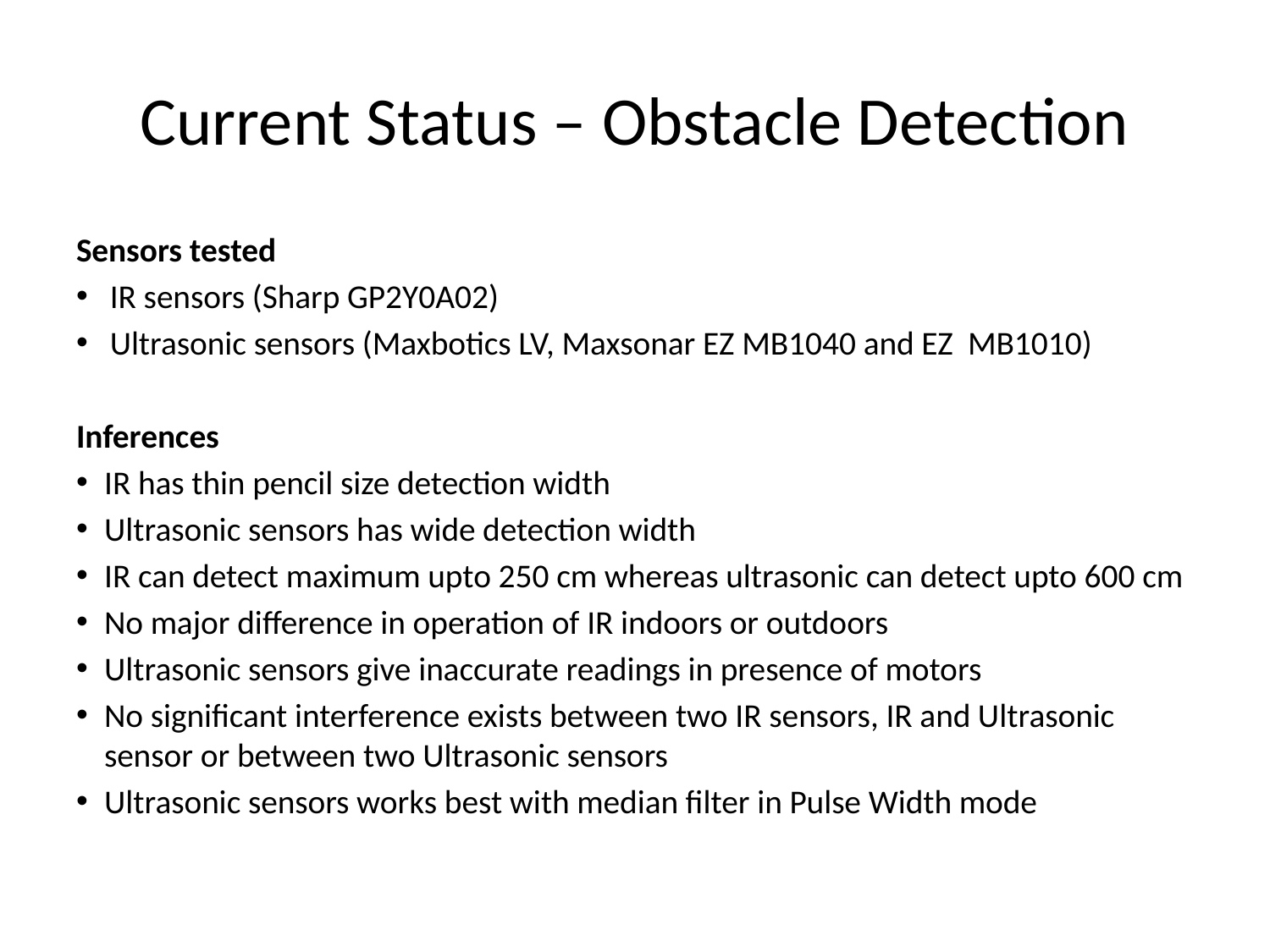

# Current Status – Obstacle Detection
Sensors tested
IR sensors (Sharp GP2Y0A02)
Ultrasonic sensors (Maxbotics LV, Maxsonar EZ MB1040 and EZ  MB1010)

Inferences
IR has thin pencil size detection width
Ultrasonic sensors has wide detection width
IR can detect maximum upto 250 cm whereas ultrasonic can detect upto 600 cm
No major difference in operation of IR indoors or outdoors
Ultrasonic sensors give inaccurate readings in presence of motors
No significant interference exists between two IR sensors, IR and Ultrasonic sensor or between two Ultrasonic sensors
Ultrasonic sensors works best with median filter in Pulse Width mode